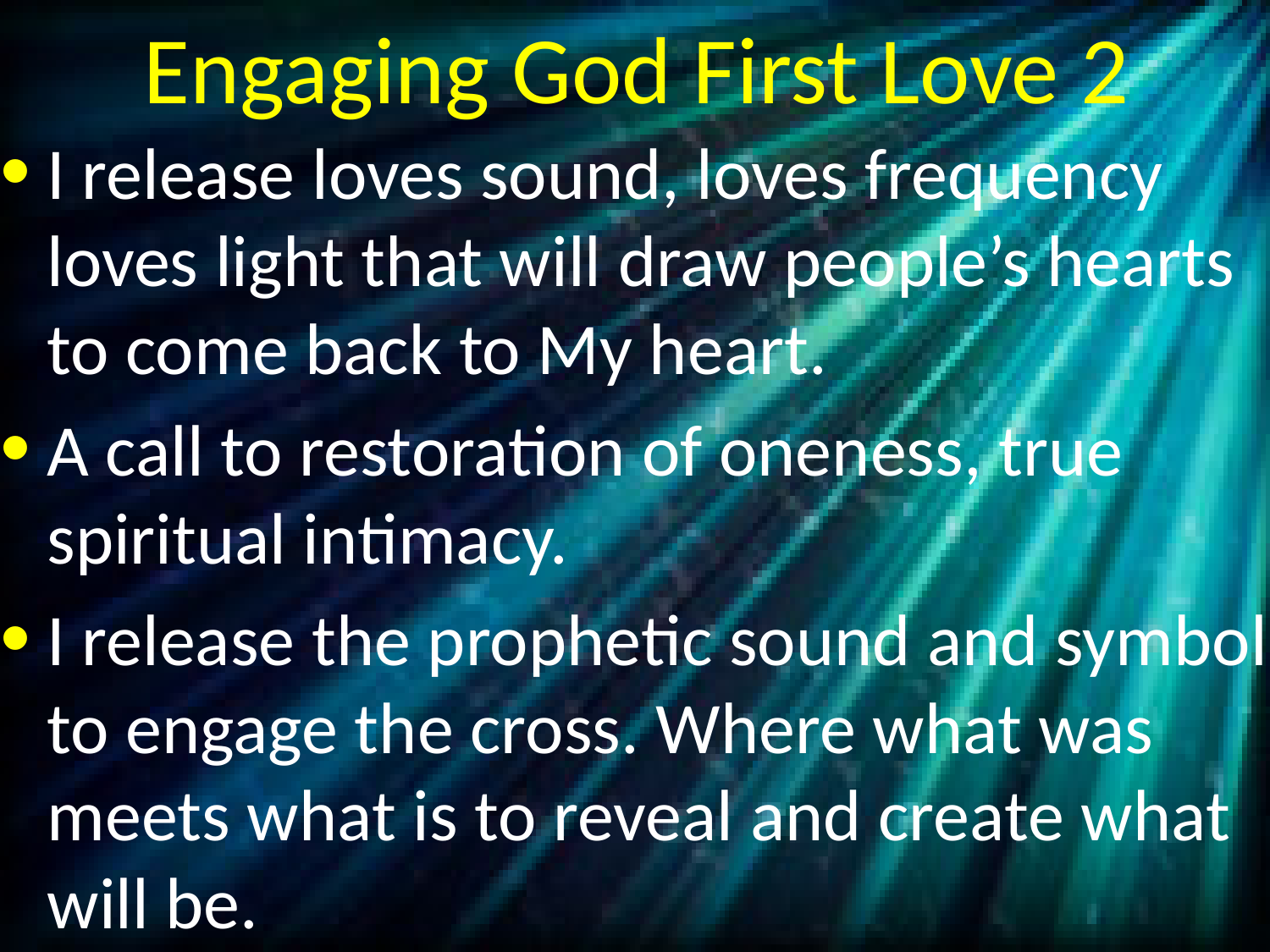

# Engaging God First Love 2
I release loves sound, loves frequency loves light that will draw people’s hearts to come back to My heart.
A call to restoration of oneness, true spiritual intimacy.
I release the prophetic sound and symbol to engage the cross. Where what was meets what is to reveal and create what will be.